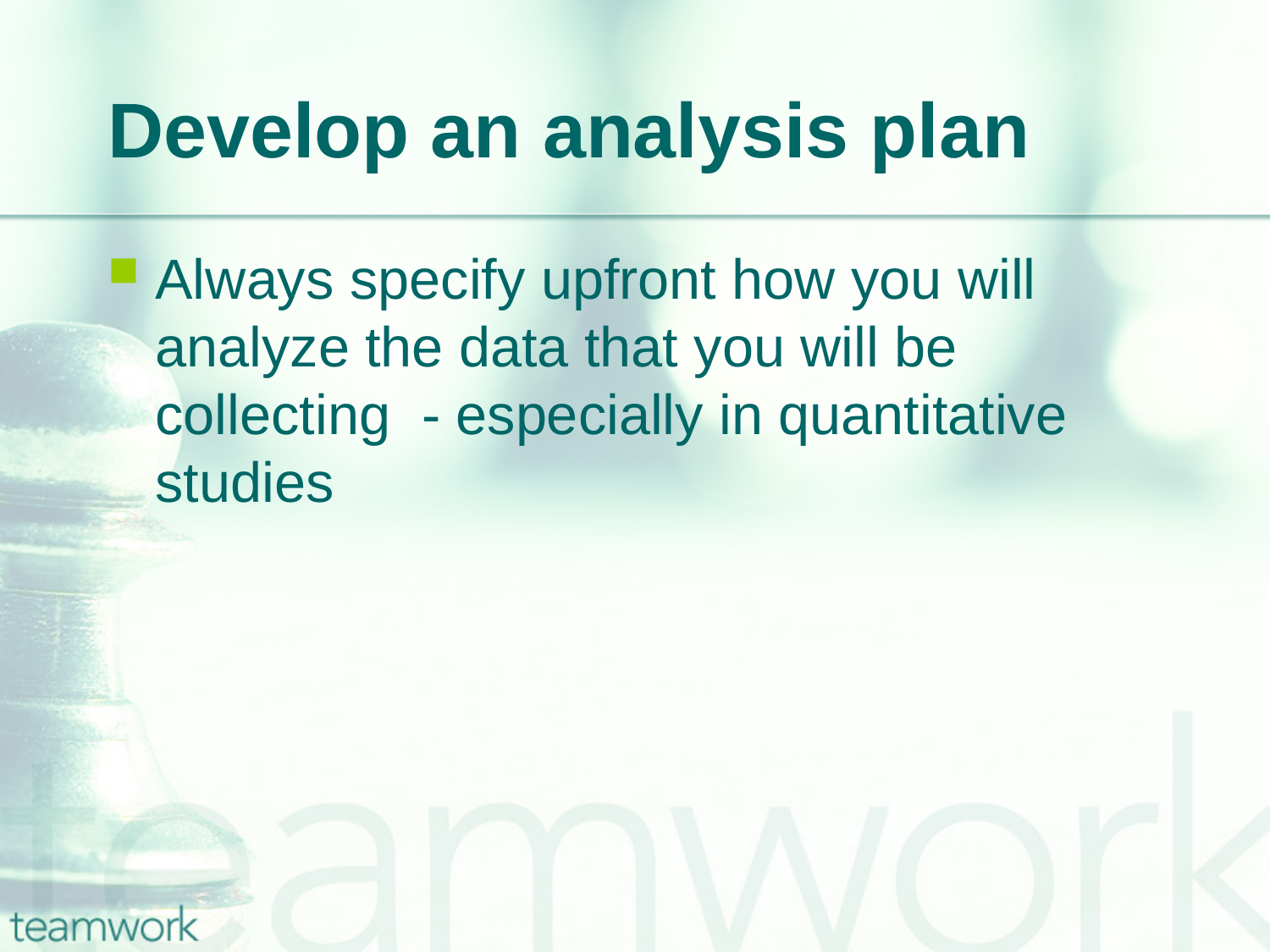

# Develop an analysis plan
Always specify upfront how you will analyze the data that you will be collecting  - especially in quantitative studies